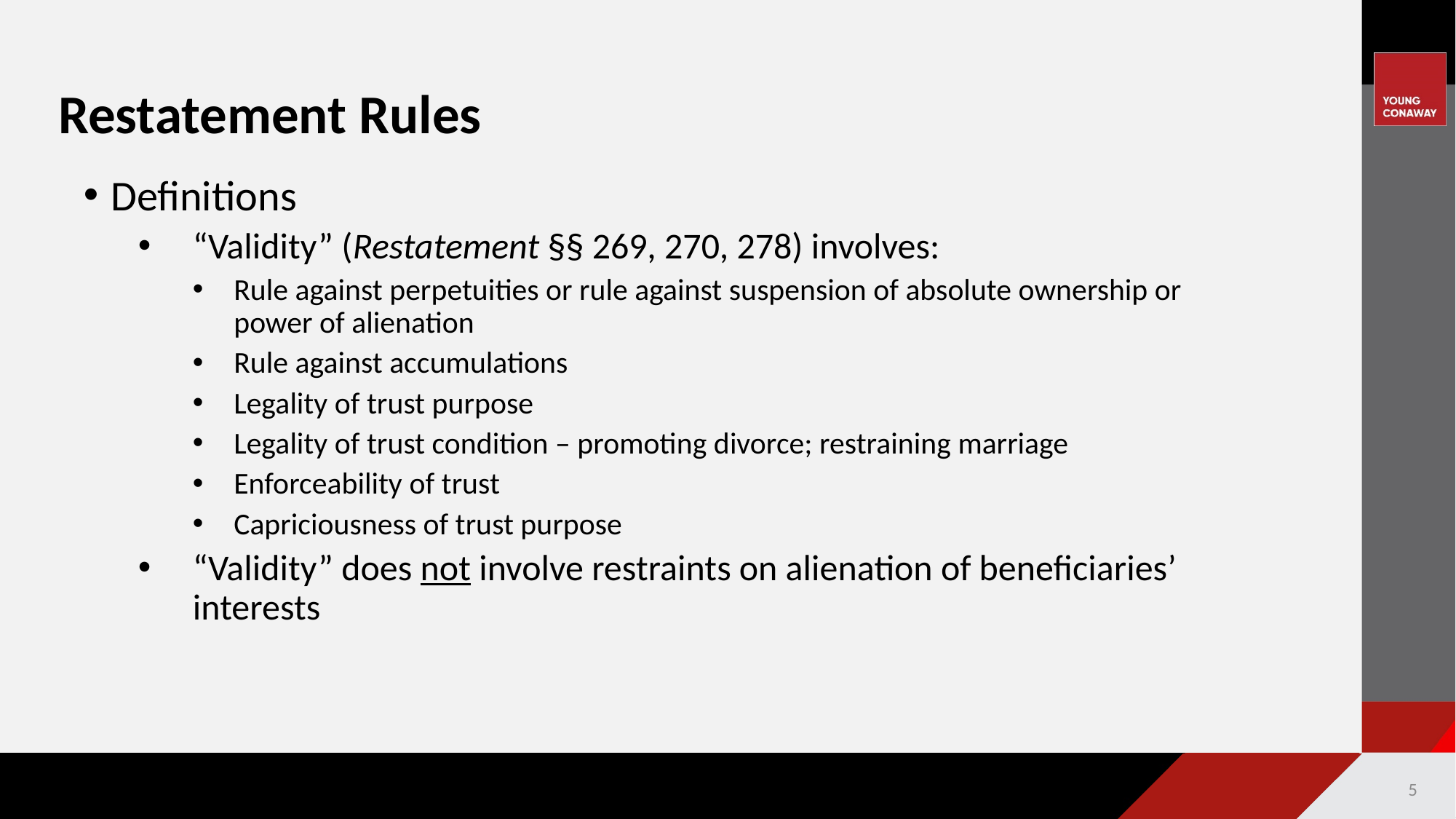

# Restatement Rules
Definitions
“Validity” (Restatement §§ 269, 270, 278) involves:
Rule against perpetuities or rule against suspension of absolute ownership or power of alienation
Rule against accumulations
Legality of trust purpose
Legality of trust condition – promoting divorce; restraining marriage
Enforceability of trust
Capriciousness of trust purpose
“Validity” does not involve restraints on alienation of beneficiaries’ interests

5